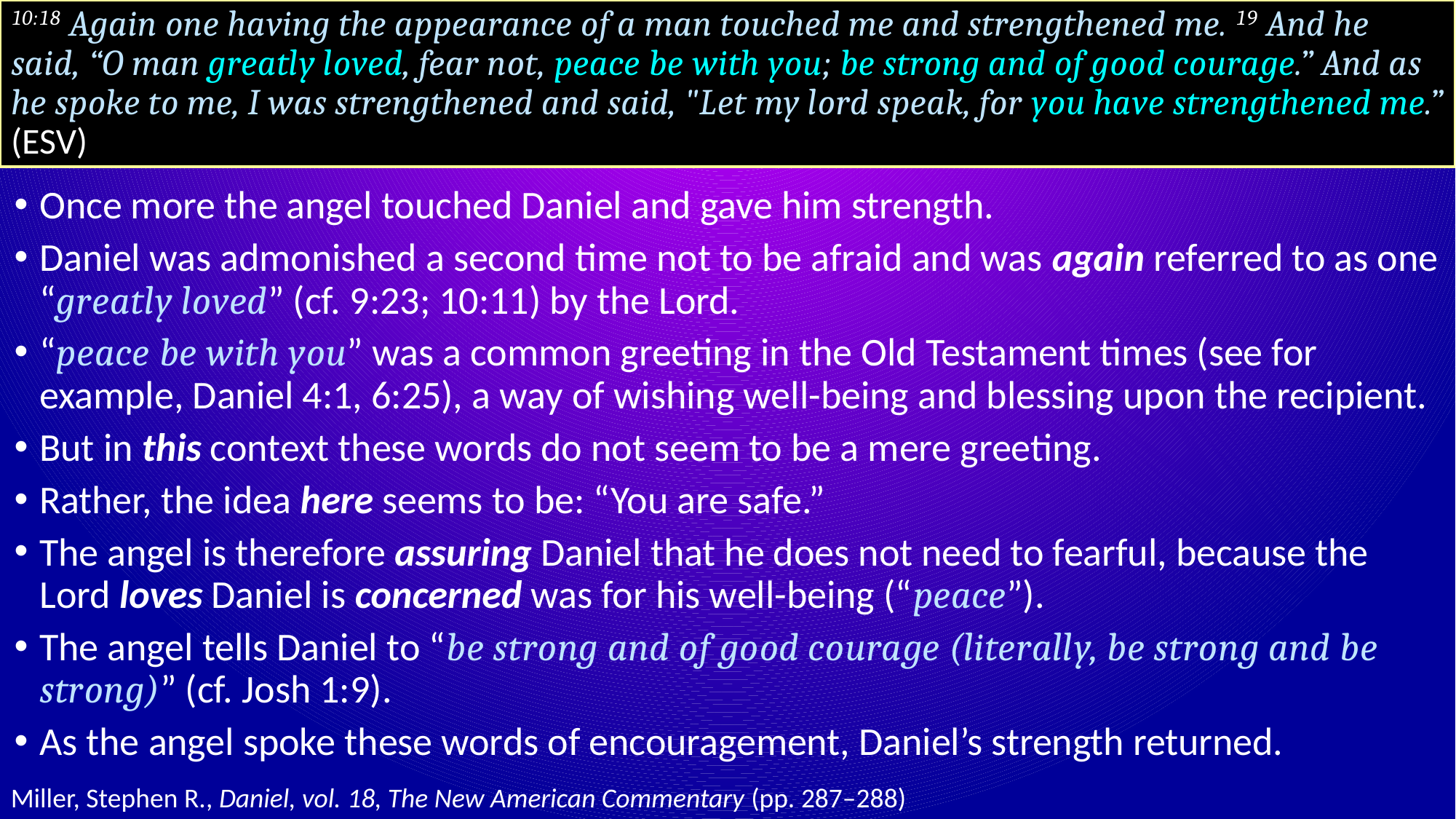

# 10:18 Again one having the appearance of a man touched me and strengthened me. 19 And he said, “O man greatly loved, fear not, peace be with you; be strong and of good courage.” And as he spoke to me, I was strengthened and said, "Let my lord speak, for you have strengthened me.” (ESV)
Once more the angel touched Daniel and gave him strength.
Daniel was admonished a second time not to be afraid and was again referred to as one “greatly loved” (cf. 9:23; 10:11) by the Lord.
“peace be with you” was a common greeting in the Old Testament times (see for example, Daniel 4:1, 6:25), a way of wishing well-being and blessing upon the recipient.
But in this context these words do not seem to be a mere greeting.
Rather, the idea here seems to be: “You are safe.”
The angel is therefore assuring Daniel that he does not need to fearful, because the Lord loves Daniel is concerned was for his well-being (“peace”).
The angel tells Daniel to “be strong and of good courage (literally, be strong and be strong)” (cf. Josh 1:9).
As the angel spoke these words of encouragement, Daniel’s strength returned.
Miller, Stephen R., Daniel, vol. 18, The New American Commentary (pp. 287–288)